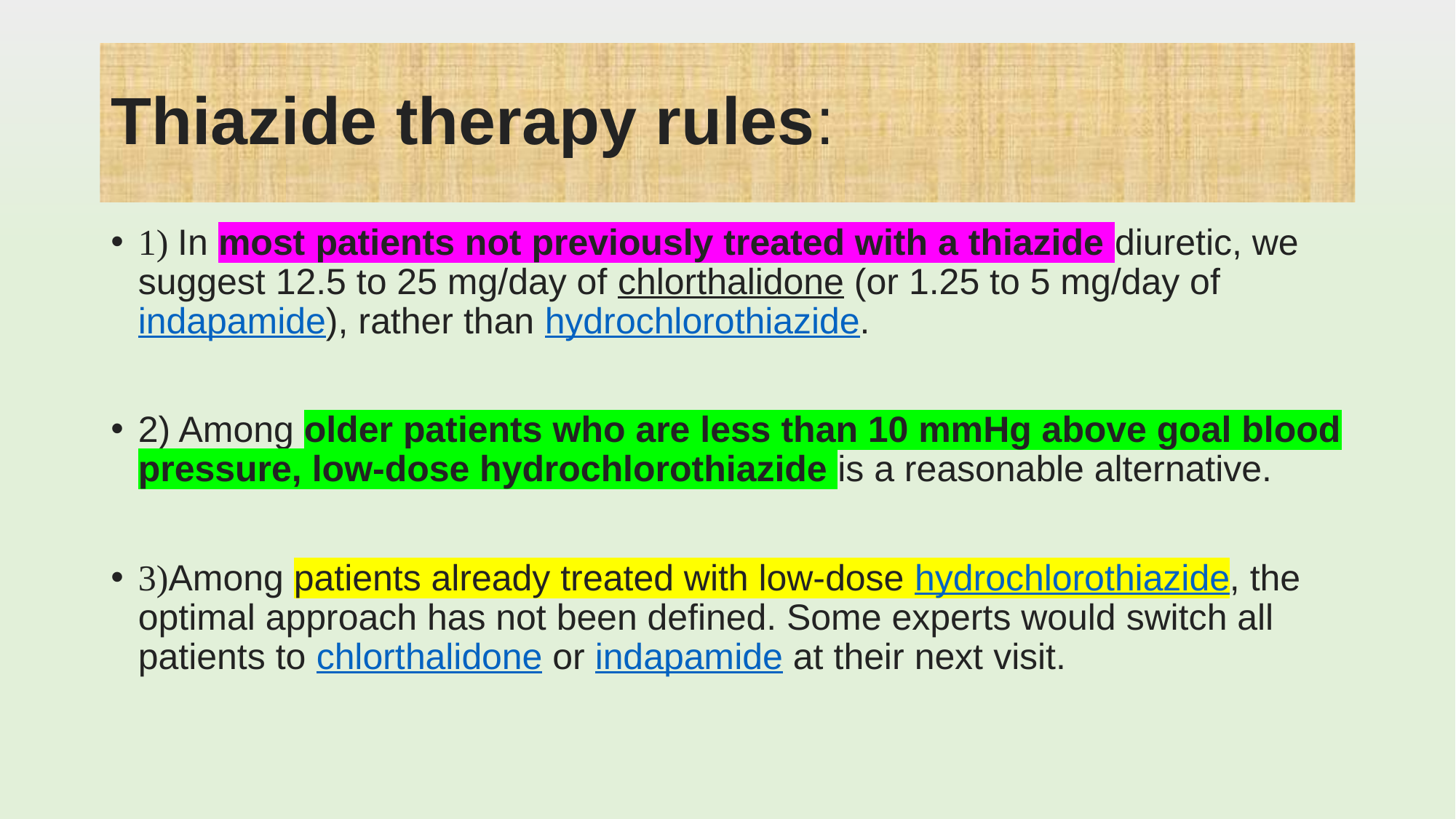

# Thiazide therapy rules:
1) In most patients not previously treated with a thiazide diuretic, we suggest 12.5 to 25 mg/day of chlorthalidone (or 1.25 to 5 mg/day of indapamide), rather than hydrochlorothiazide.

2) Among older patients who are less than 10 mmHg above goal blood pressure, low-dose hydrochlorothiazide is a reasonable alternative.

3)Among patients already treated with low-dose hydrochlorothiazide, the optimal approach has not been defined. Some experts would switch all patients to chlorthalidone or indapamide at their next visit.